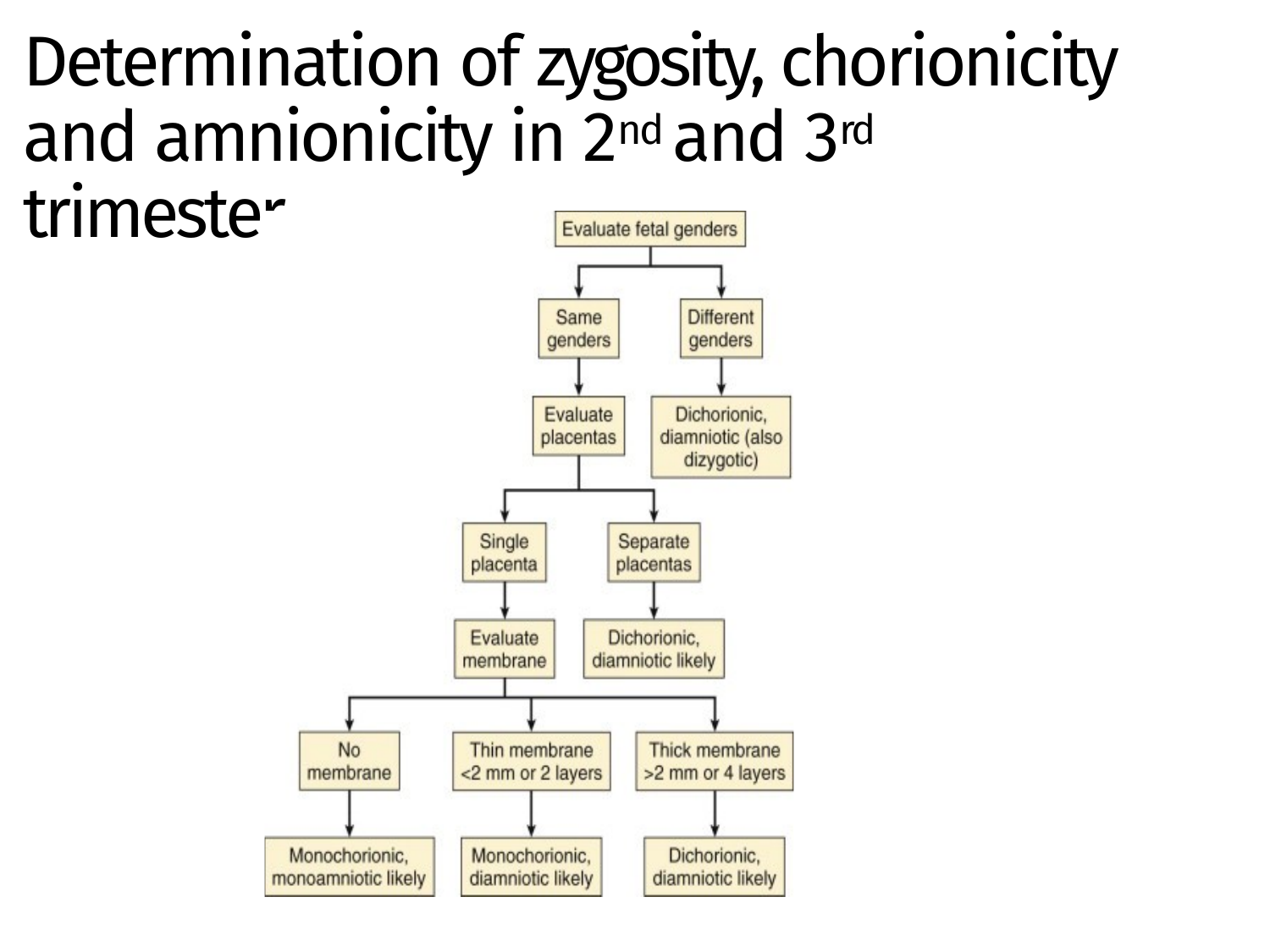

# Determination of zygosity, chorionicity  and amnionicity in 2nd and 3rd trimester